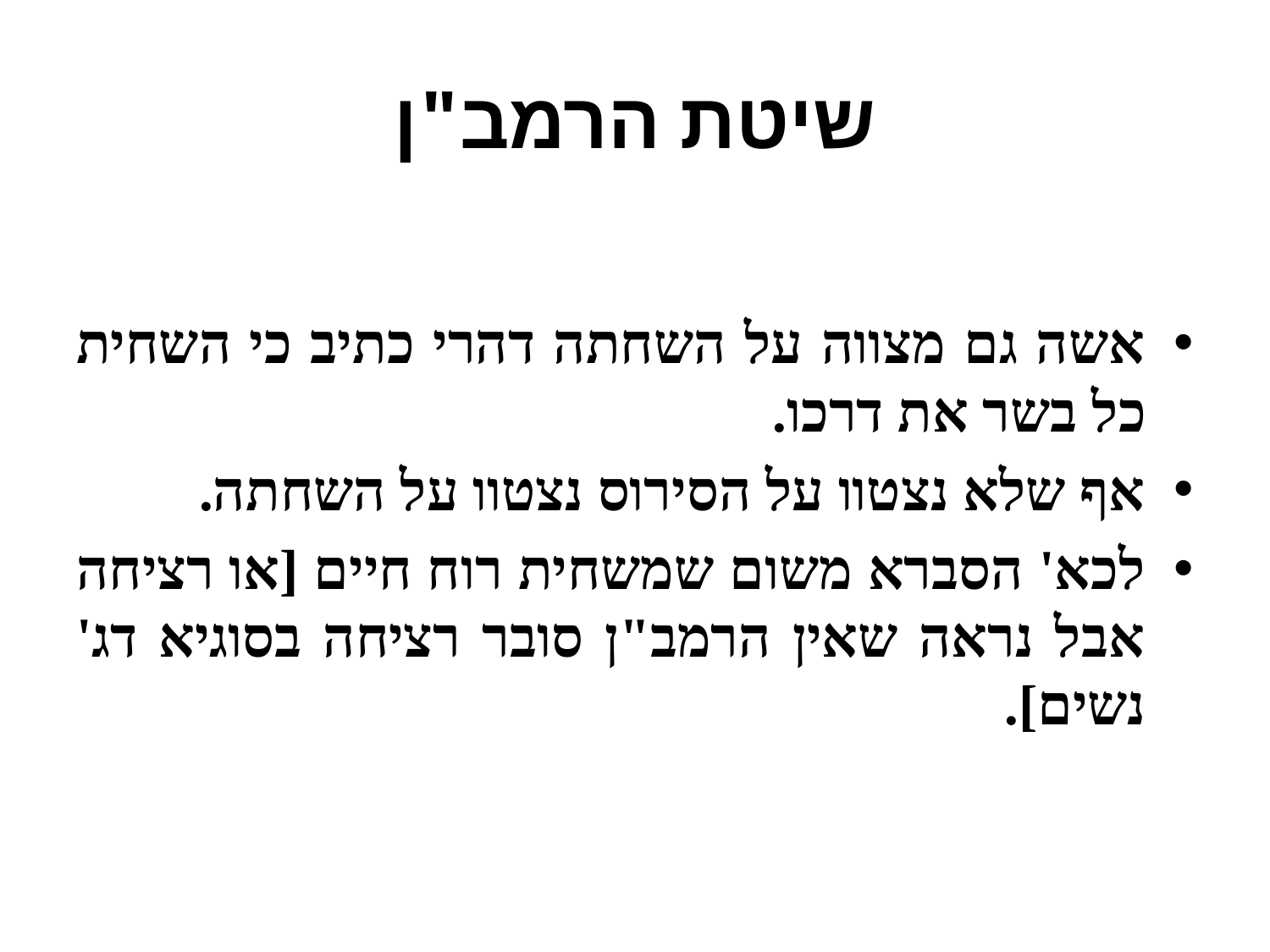

# שיטת הרמב"ן

אשה גם מצווה על השחתה דהרי כתיב כי השחית כל בשר את דרכו.
אף שלא נצטוו על הסירוס נצטוו על השחתה.
לכא' הסברא משום שמשחית רוח חיים [או רציחה אבל נראה שאין הרמב"ן סובר רציחה בסוגיא דג' נשים].